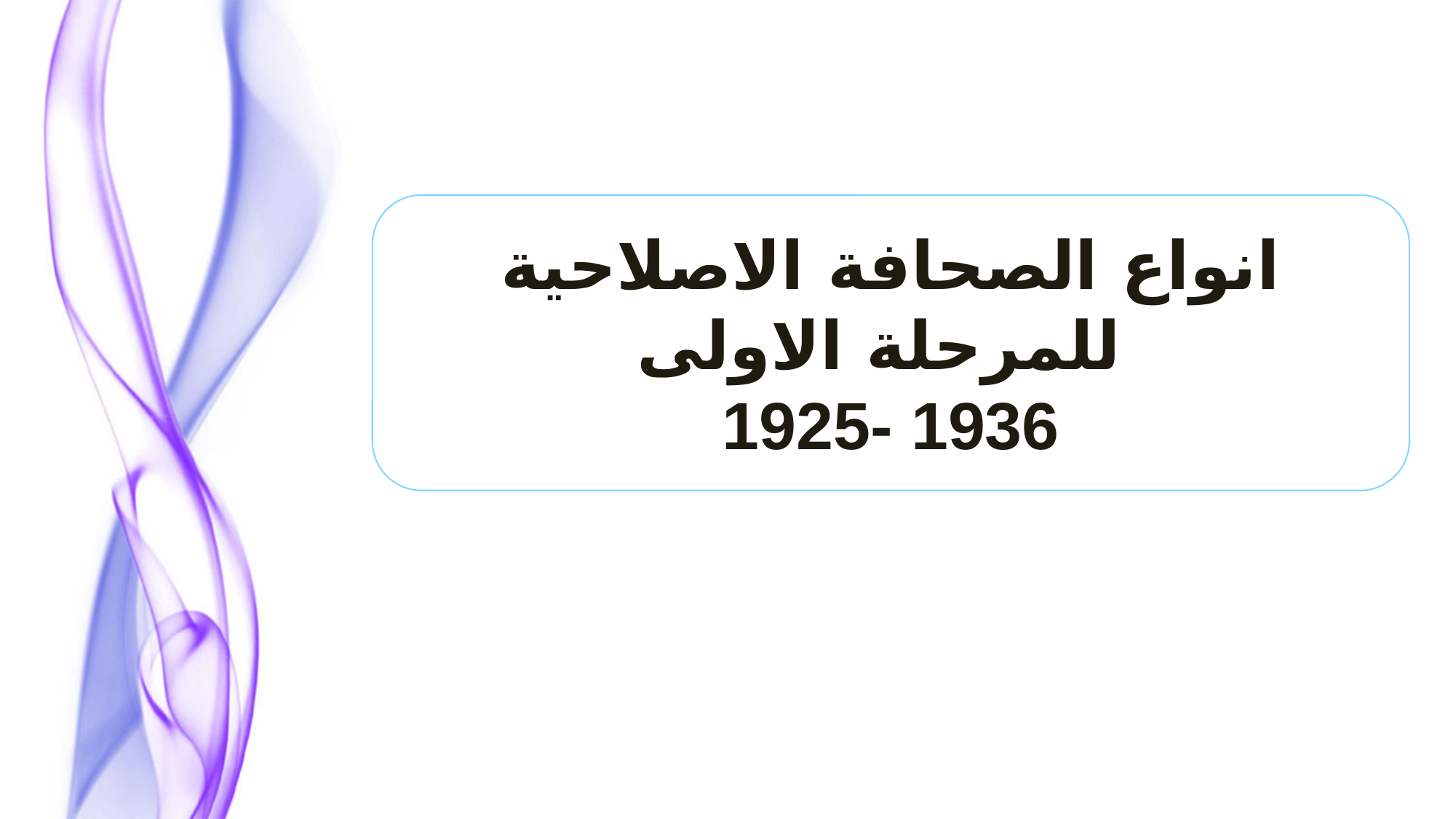

انواع الصحافة الاصلاحية للمرحلة الاولى
1925- 1936